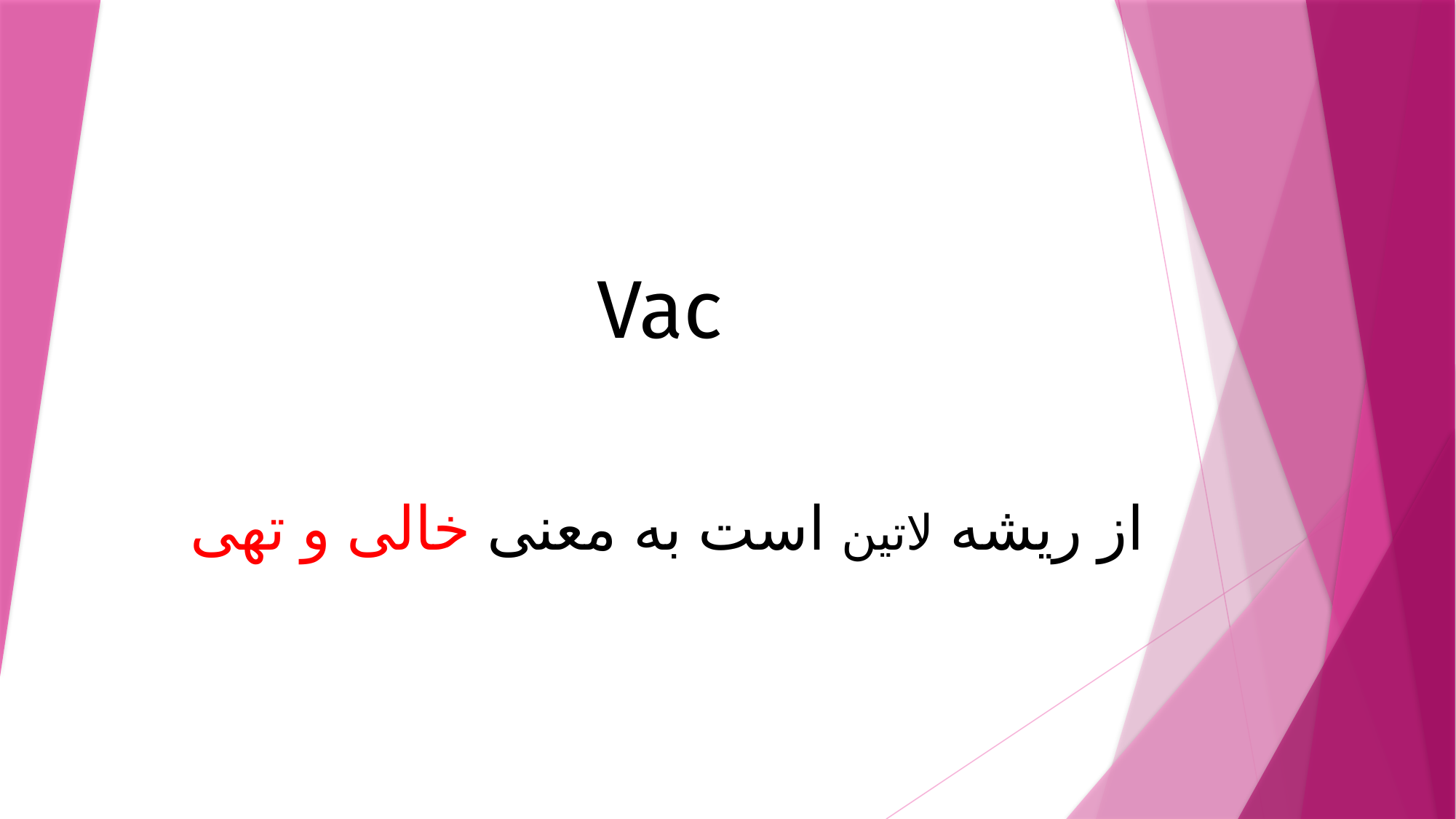

# Vac
از ریشه لاتین است به معنی خالی و تهی